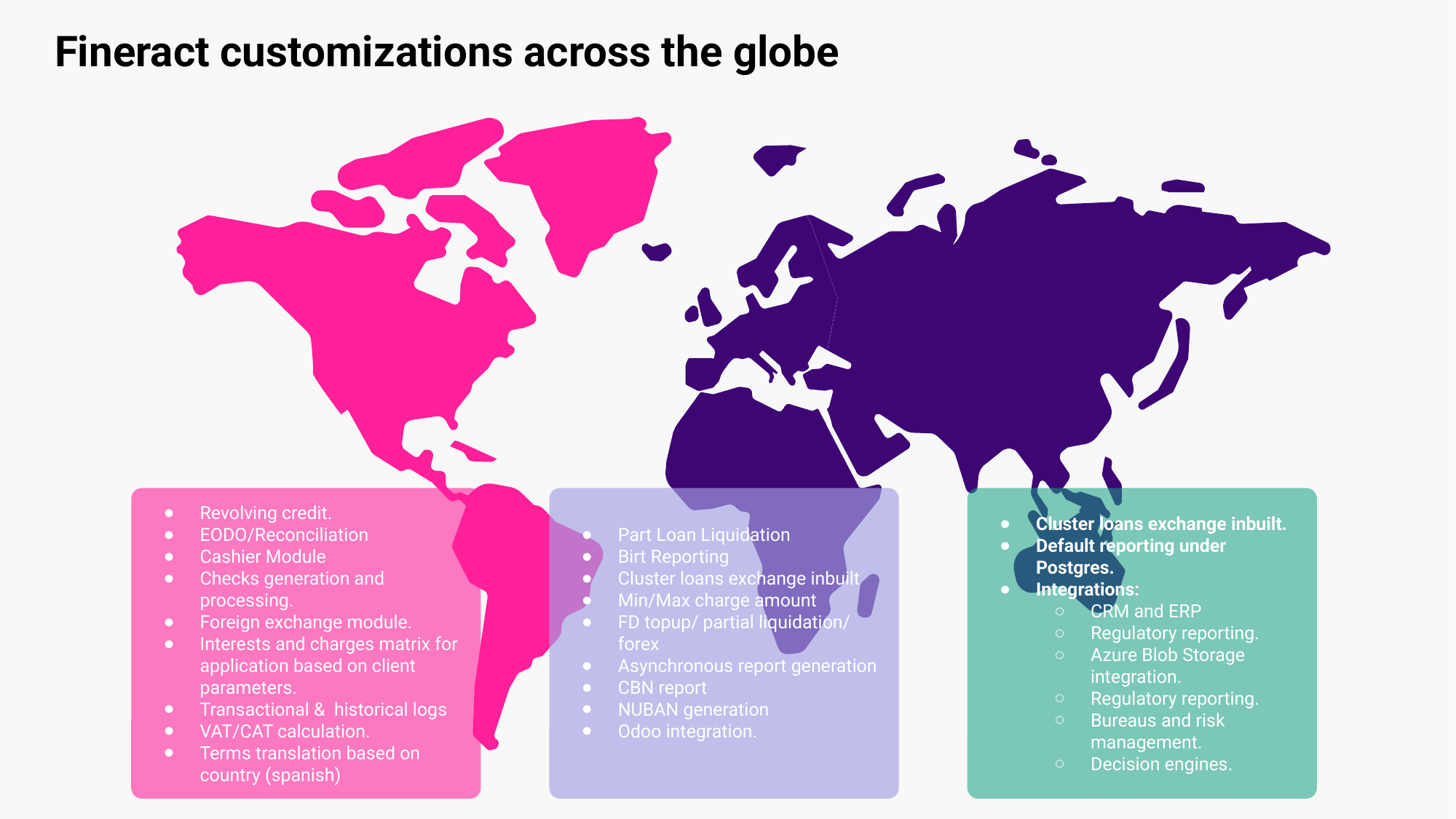

# Fineract customizations across the globe

Revolving credit.
EODO/Reconciliation
Cashier Module
Checks generation and processing.
Foreign exchange module.
Interests and charges matrix for application based on client parameters.
Transactional &  historical logs
VAT/CAT calculation.
Terms translation based on country (spanish)
Part Loan Liquidation
Birt Reporting
Cluster loans exchange inbuilt
Min/Max charge amount
FD topup/ partial liquidation/ forex
Asynchronous report generation
CBN report
NUBAN generation
Odoo integration.

Cluster loans exchange inbuilt.
Default reporting under Postgres.
Integrations:
CRM and ERP
Regulatory reporting.
Azure Blob Storage integration.
Regulatory reporting.
Bureaus and risk management.
Decision engines.